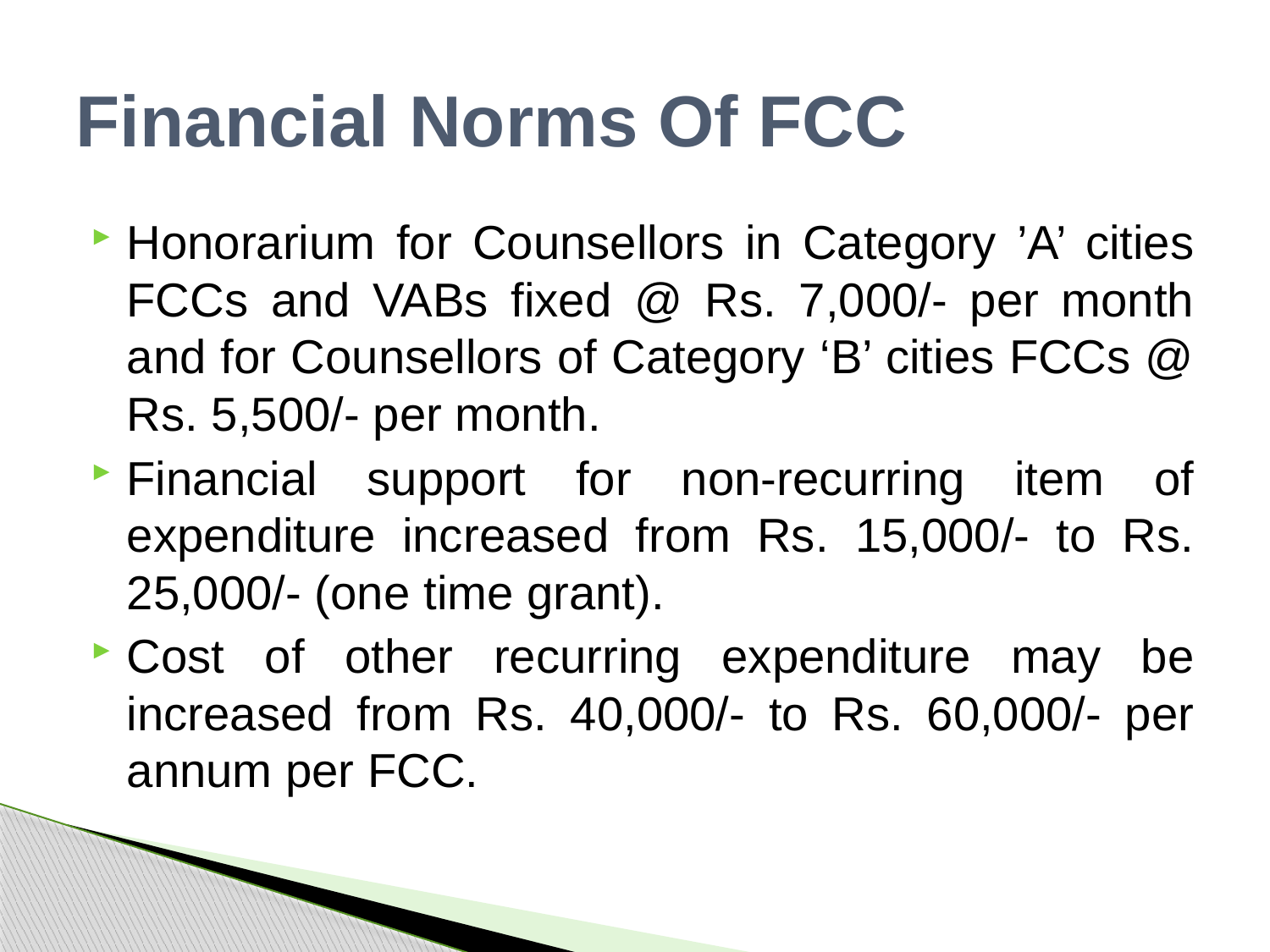

# Financial Norms Of FCC
Honorarium for Counsellors in Category ’A’ cities FCCs and VABs fixed @ Rs. 7,000/- per month and for Counsellors of Category ‘B’ cities FCCs @ Rs. 5,500/- per month.
Financial support for non-recurring item of expenditure increased from Rs. 15,000/- to Rs. 25,000/- (one time grant).
Cost of other recurring expenditure may be increased from Rs. 40,000/- to Rs. 60,000/- per annum per FCC.